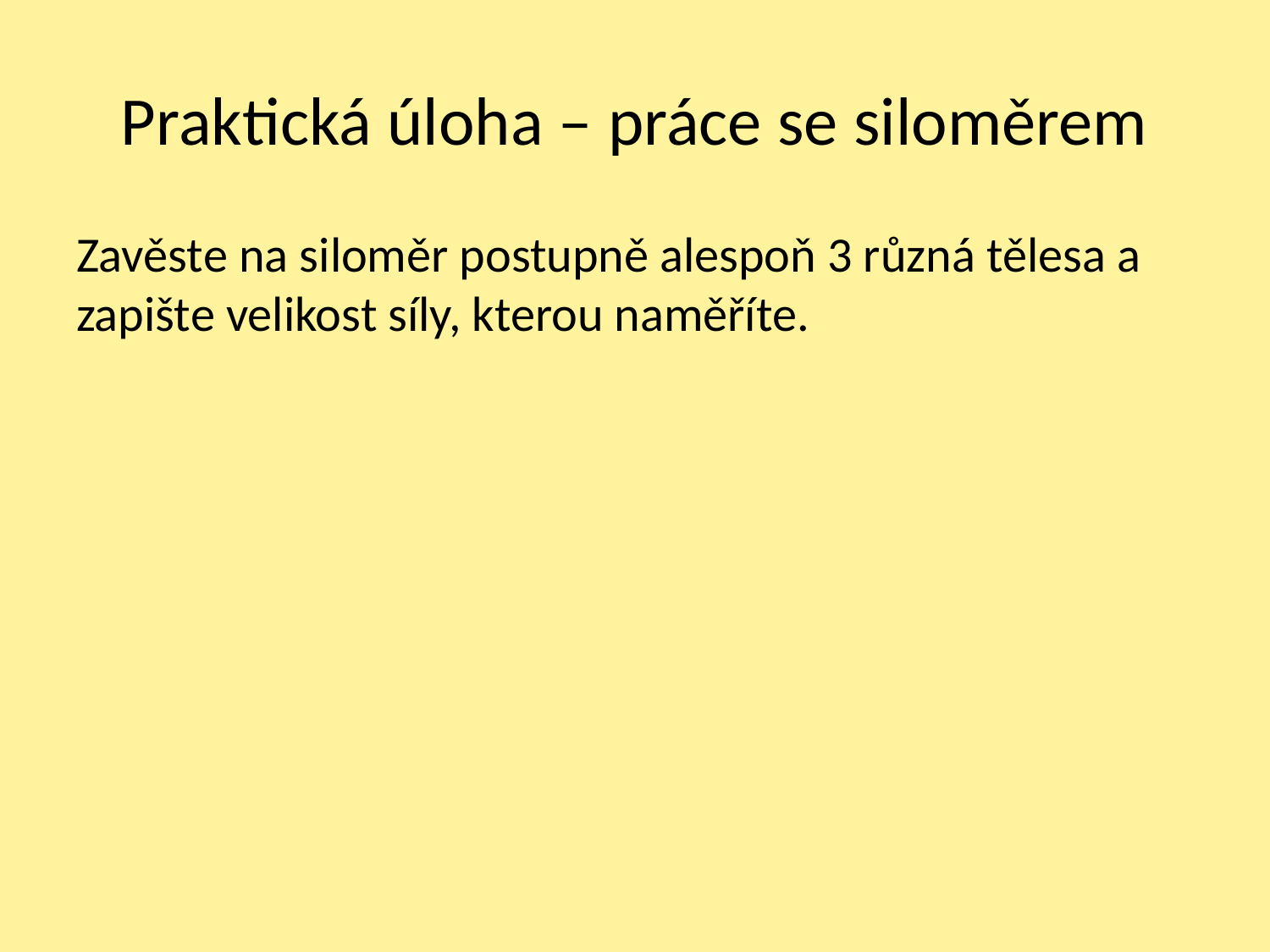

# Praktická úloha – práce se siloměrem
Zavěste na siloměr postupně alespoň 3 různá tělesa a zapište velikost síly, kterou naměříte.